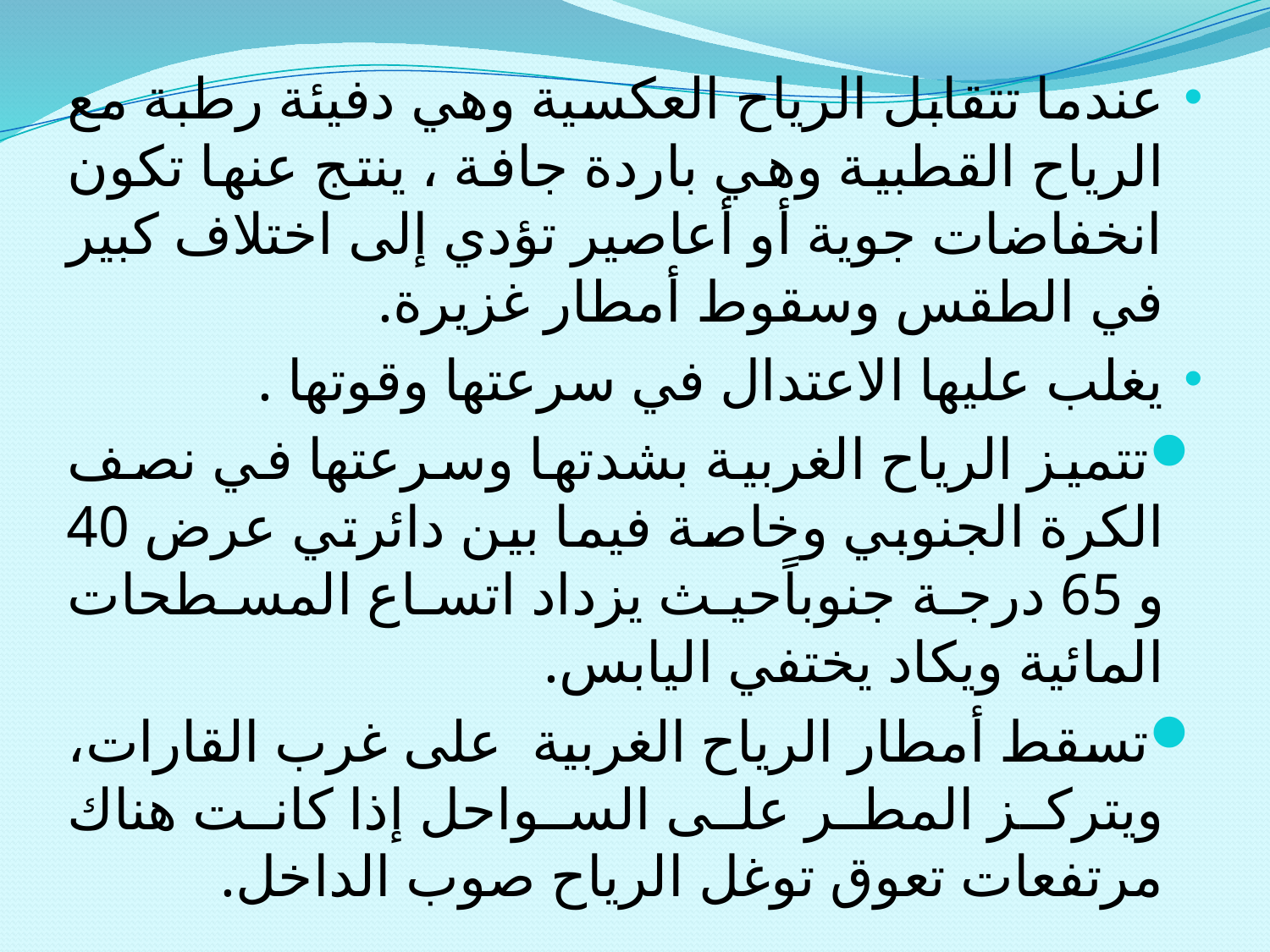

عندما تتقابل الرياح العكسية وهي دفيئة رطبة مع الرياح القطبية وهي باردة جافة ، ينتج عنها تكون انخفاضات جوية أو أعاصير تؤدي إلى اختلاف كبير في الطقس وسقوط أمطار غزيرة.
يغلب عليها الاعتدال في سرعتها وقوتها .
تتميز الرياح الغربية بشدتها وسرعتها في نصف الكرة الجنوبي وخاصة فيما بين دائرتي عرض 40 و 65 درجة جنوباًحيث يزداد اتساع المسطحات المائية ويكاد يختفي اليابس.
تسقط أمطار الرياح الغربية  على غرب القارات، ويتركز المطر على السواحل إذا كانت هناك مرتفعات تعوق توغل الرياح صوب الداخل.